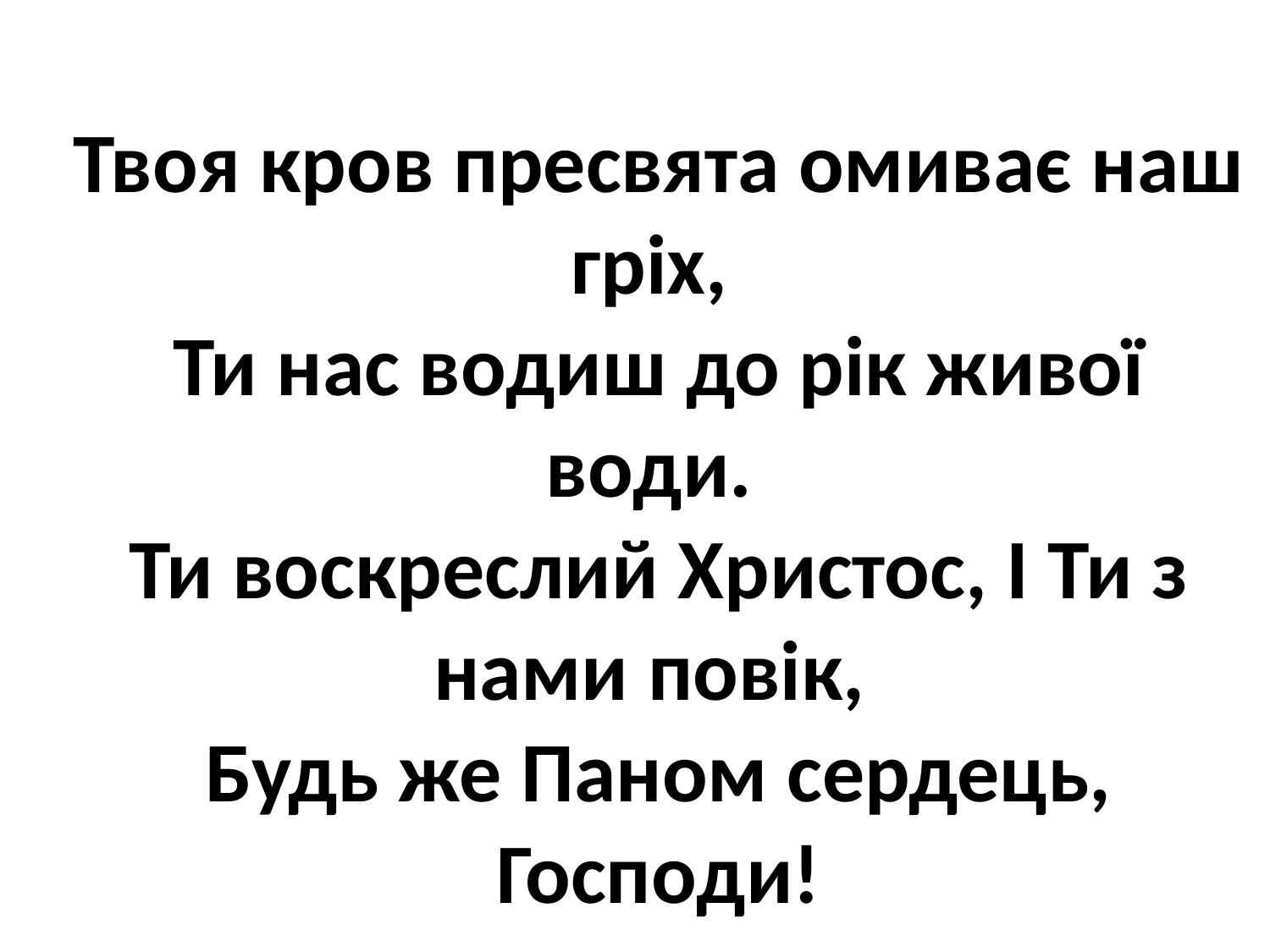

Твоя кров пресвята омиває наш гріх,
Ти нас водиш до рік живої води.
Ти воскреслий Христос, І Ти з нами повік,
Будь же Паном сердець, Господи!
*****